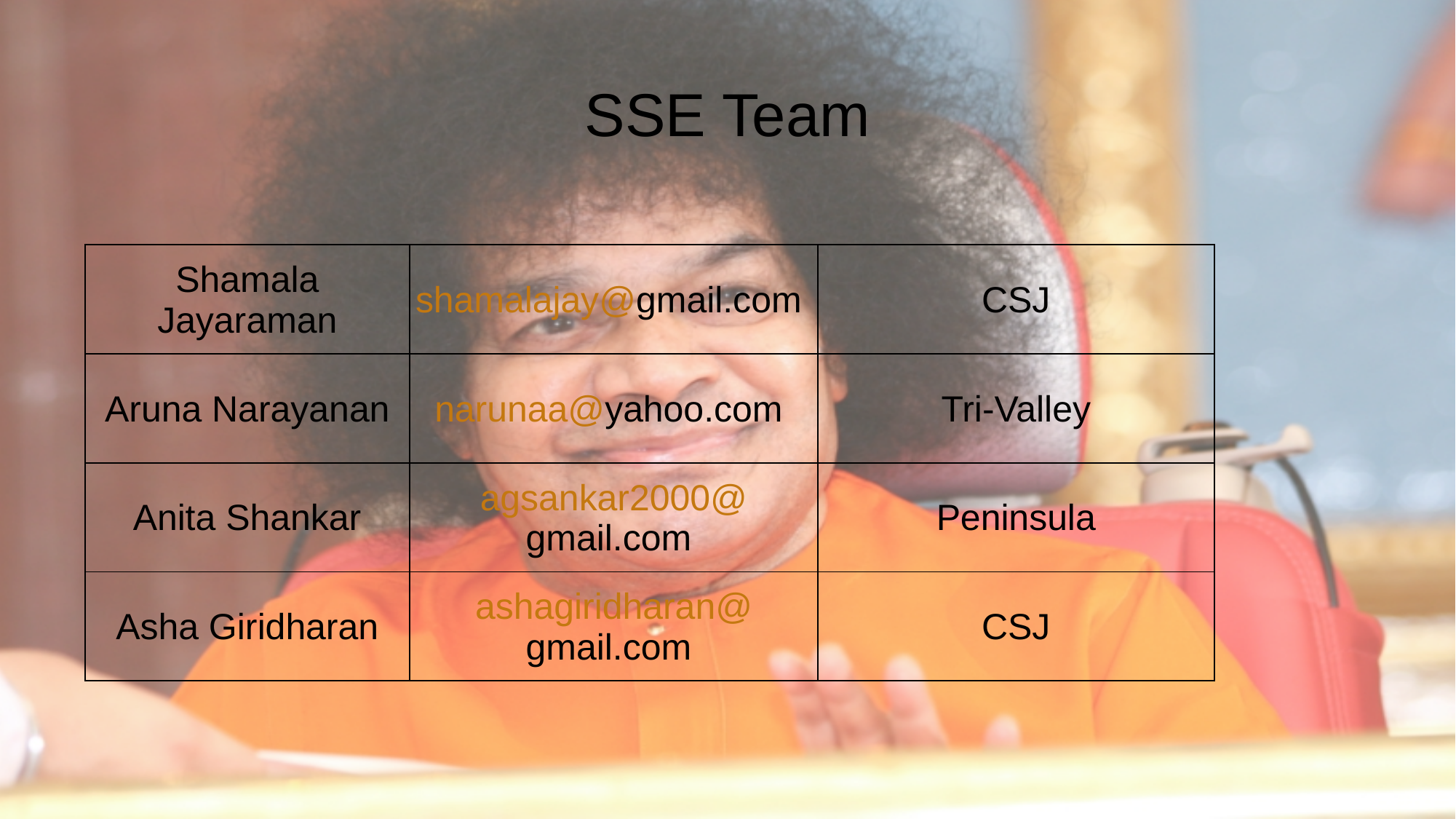

# SSE Team
| Shamala Jayaraman | shamalajay@gmail.com | CSJ |
| --- | --- | --- |
| Aruna Narayanan | narunaa@yahoo.com | Tri-Valley |
| Anita Shankar | agsankar2000@gmail.com | Peninsula |
| Asha Giridharan | ashagiridharan@gmail.com | CSJ |